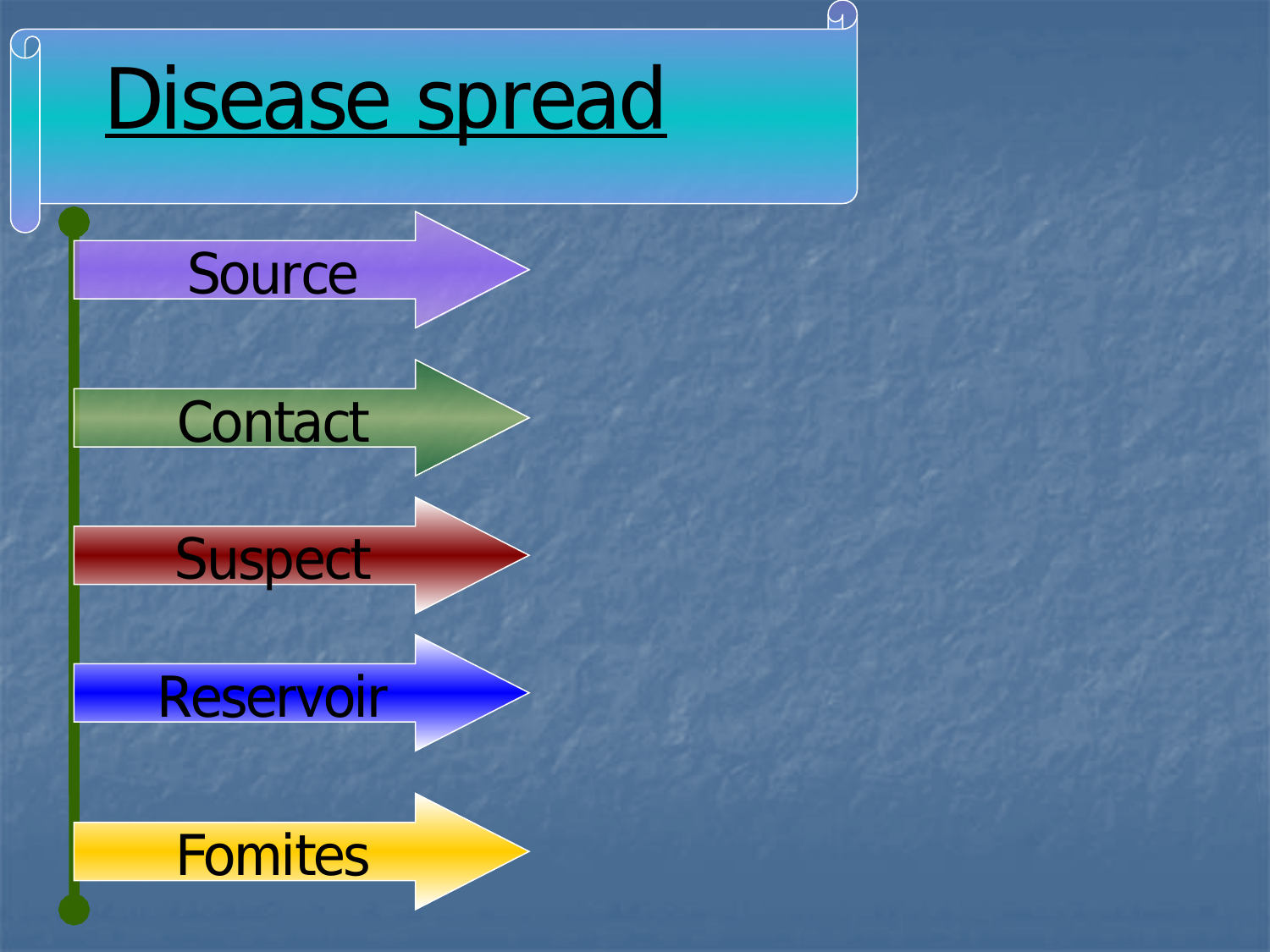

# Disease spread

Source

Contact

Suspect

Reservoir

Fomites